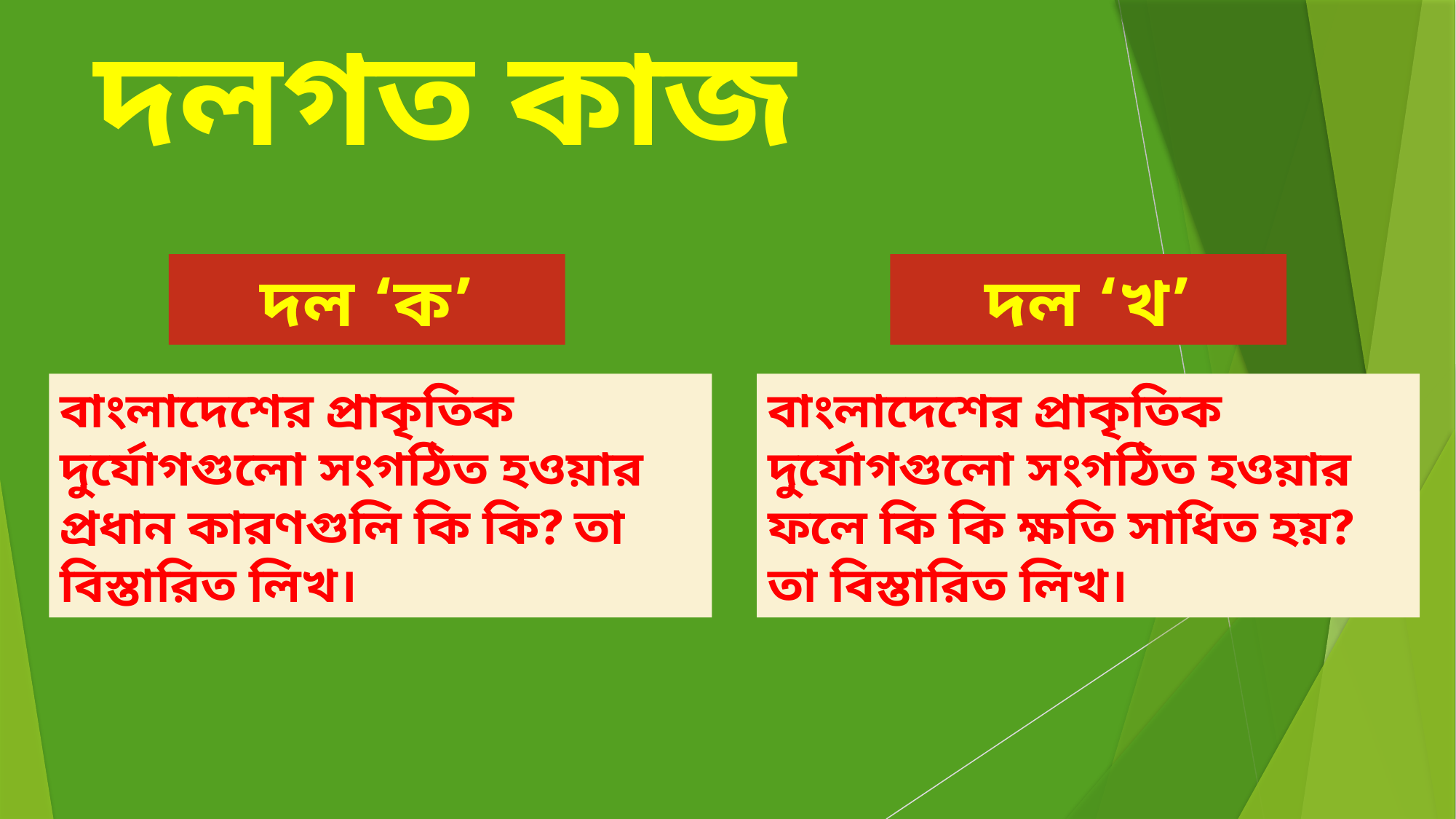

দলগত কাজ
দল ‘ক’
দল ‘খ’
বাংলাদেশের প্রাকৃতিক দুর্যোগগুলো সংগঠিত হওয়ার প্রধান কারণগুলি কি কি? তা বিস্তারিত লিখ।
বাংলাদেশের প্রাকৃতিক দুর্যোগগুলো সংগঠিত হওয়ার ফলে কি কি ক্ষতি সাধিত হয়? তা বিস্তারিত লিখ।